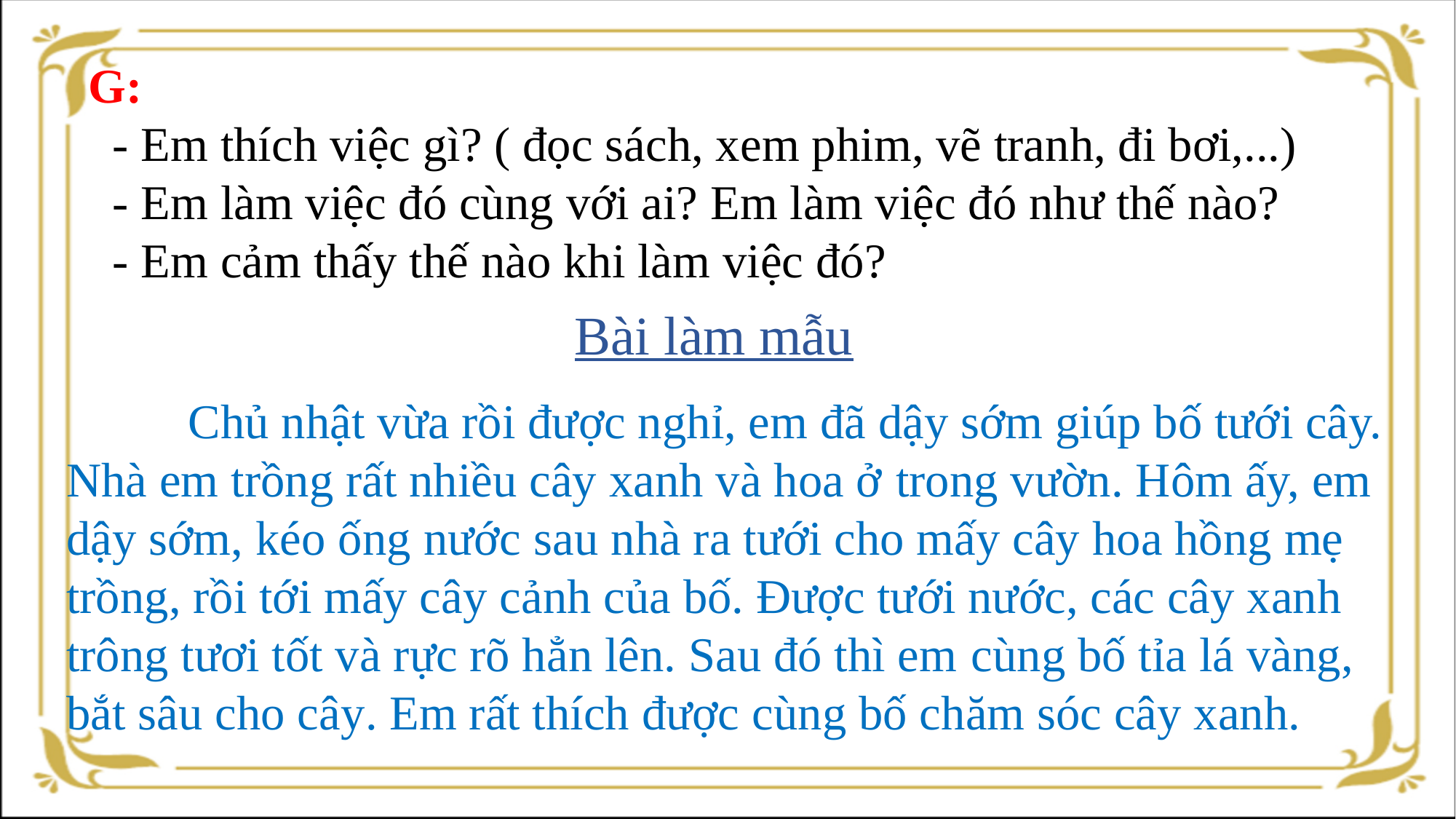

G:
  - Em thích việc gì? ( đọc sách, xem phim, vẽ tranh, đi bơi,...)
  - Em làm việc đó cùng với ai? Em làm việc đó như thế nào?
  - Em cảm thấy thế nào khi làm việc đó?
Bài làm mẫu
          Chủ nhật vừa rồi được nghỉ, em đã dậy sớm giúp bố tưới cây. Nhà em trồng rất nhiều cây xanh và hoa ở trong vườn. Hôm ấy, em dậy sớm, kéo ống nước sau nhà ra tưới cho mấy cây hoa hồng mẹ trồng, rồi tới mấy cây cảnh của bố. Được tưới nước, các cây xanh trông tươi tốt và rực rõ hẳn lên. Sau đó thì em cùng bố tỉa lá vàng, bắt sâu cho cây. Em rất thích được cùng bố chăm sóc cây xanh.